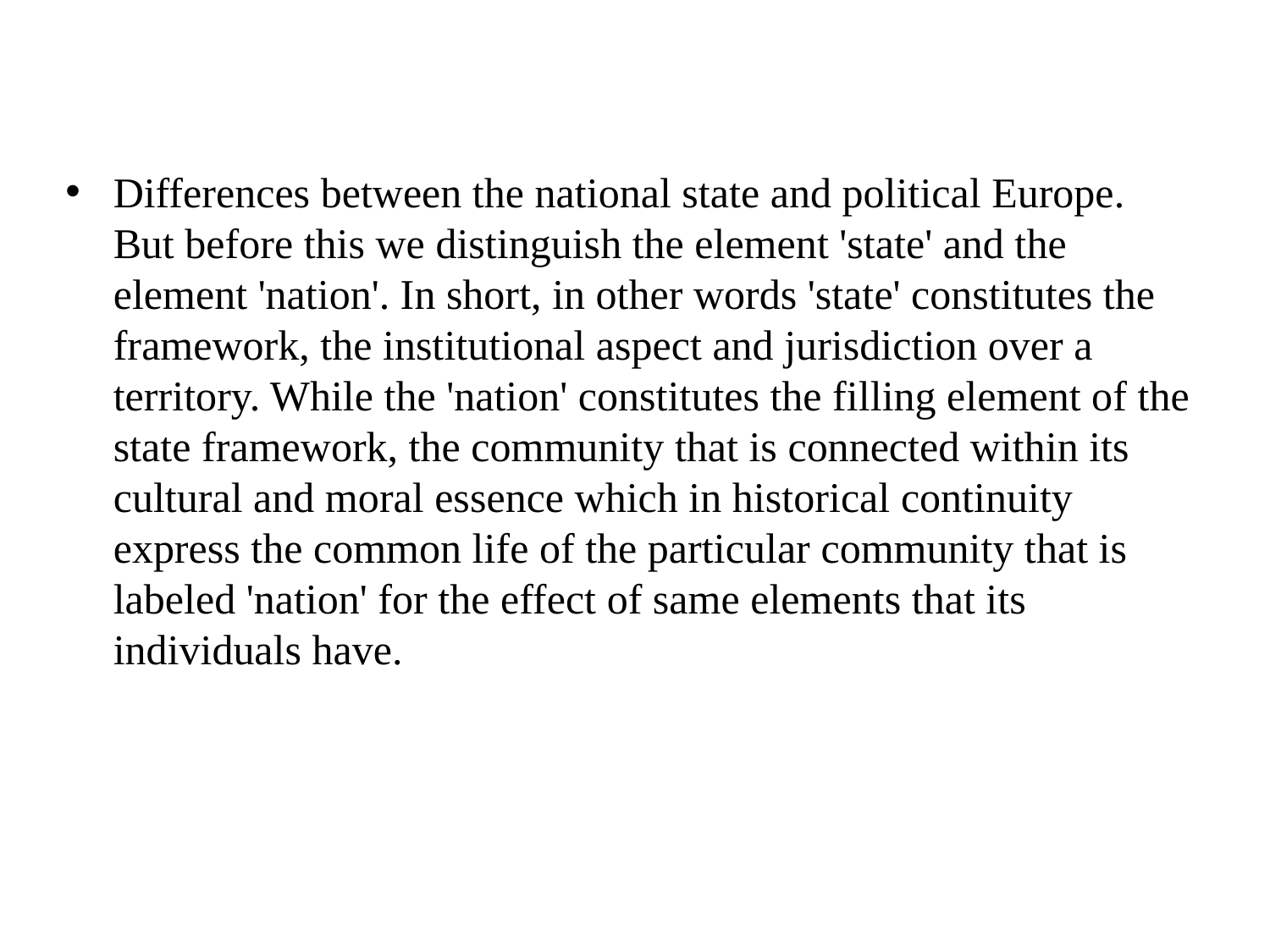

Differences between the national state and political Europe. But before this we distinguish the element 'state' and the element 'nation'. In short, in other words 'state' constitutes the framework, the institutional aspect and jurisdiction over a territory. While the 'nation' constitutes the filling element of the state framework, the community that is connected within its cultural and moral essence which in historical continuity express the common life of the particular community that is labeled 'nation' for the effect of same elements that its individuals have.